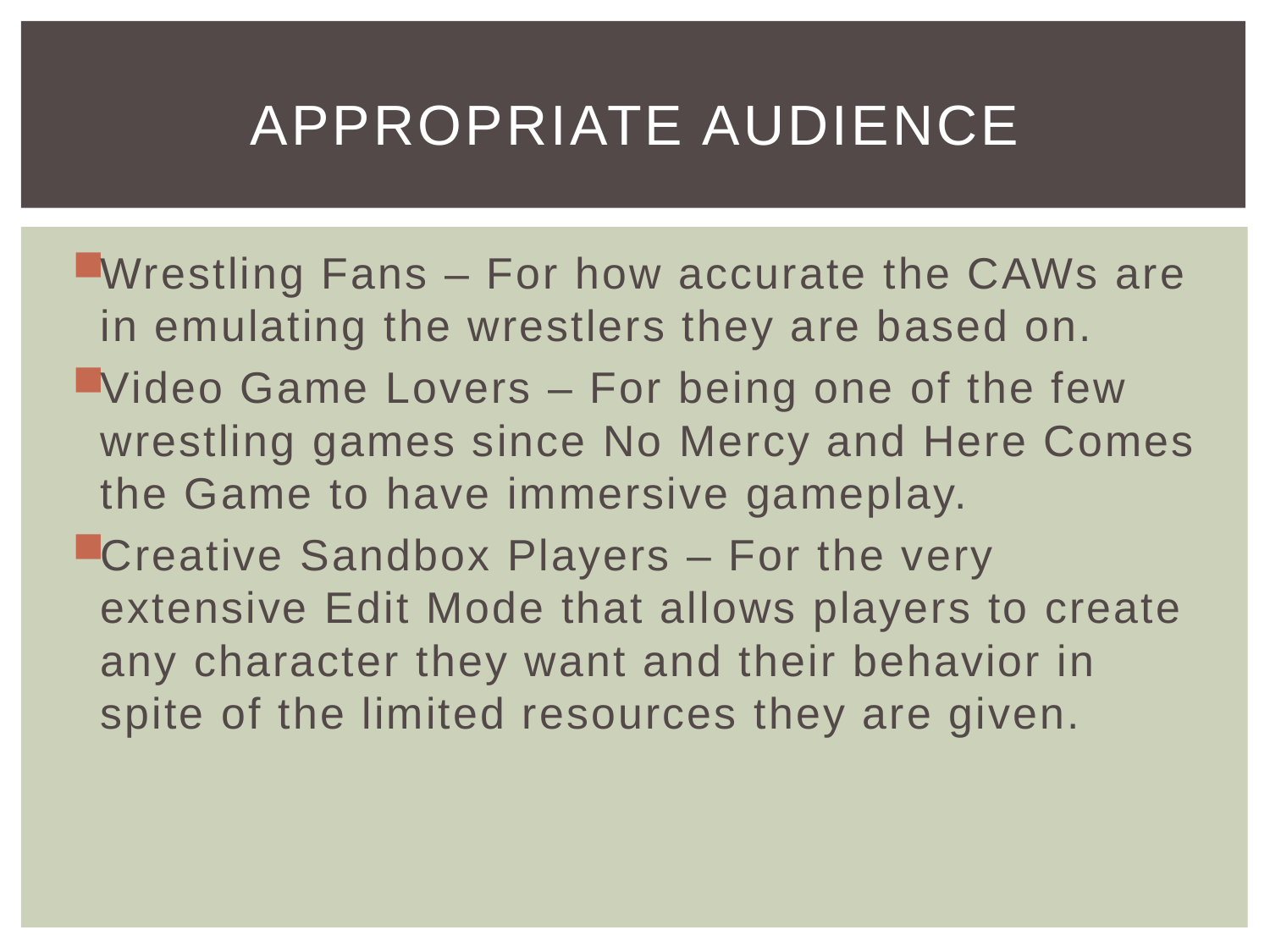

# Appropriate Audience
Wrestling Fans – For how accurate the CAWs are in emulating the wrestlers they are based on.
Video Game Lovers – For being one of the few wrestling games since No Mercy and Here Comes the Game to have immersive gameplay.
Creative Sandbox Players – For the very extensive Edit Mode that allows players to create any character they want and their behavior in spite of the limited resources they are given.